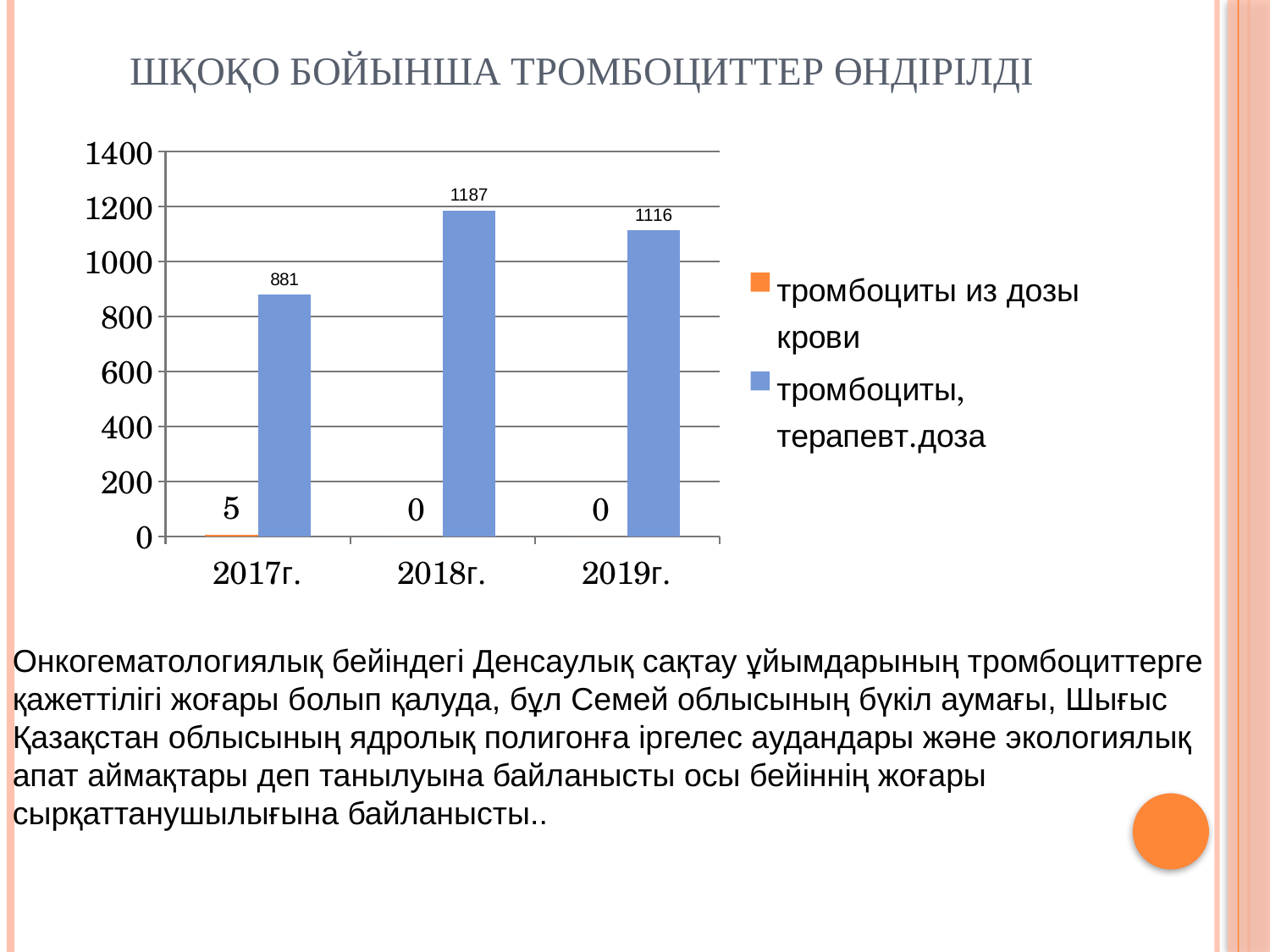

# ШҚОҚО бойынша тромбоциттер өндірілді

### Chart

| Category | тромбоциты из дозы крови | тромбоциты, терапевт.доза |
|---|---|---|
| 2017г. | 5.0 | 881.0 |
| 2018г. | 0.0 | 1187.0 |
| 2019г. | 0.0 | 1116.0 |
Онкогематологиялық бейіндегі Денсаулық сақтау ұйымдарының тромбоциттерге қажеттілігі жоғары болып қалуда, бұл Семей облысының бүкіл аумағы, Шығыс Қазақстан облысының ядролық полигонға іргелес аудандары және экологиялық апат аймақтары деп танылуына байланысты осы бейіннің жоғары сырқаттанушылығына байланысты..